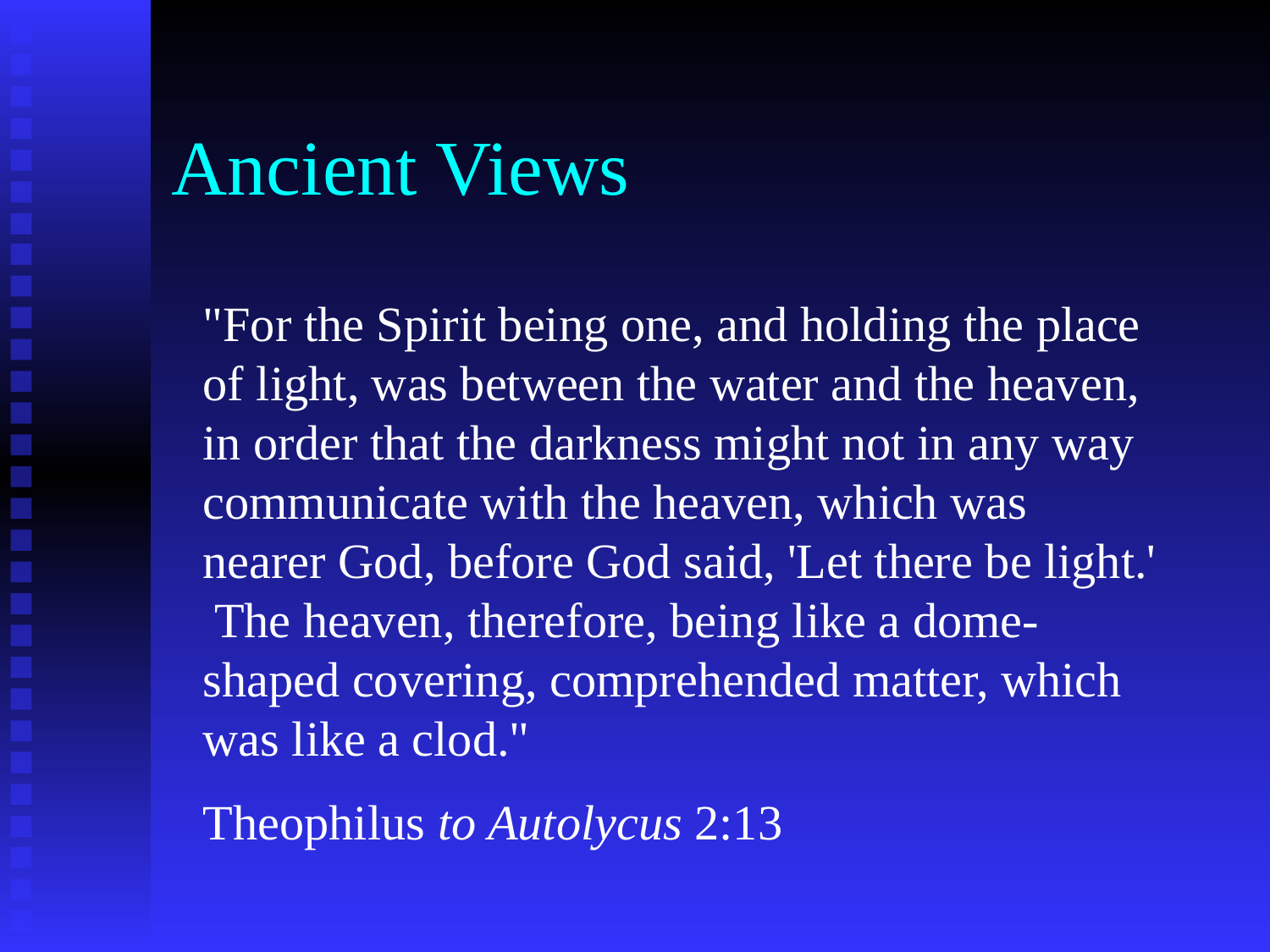

# Ancient Views
"For the Spirit being one, and holding the place of light, was between the water and the heaven, in order that the darkness might not in any way communicate with the heaven, which was nearer God, before God said, 'Let there be light.'  The heaven, therefore, being like a dome-shaped covering, comprehended matter, which was like a clod."
Theophilus to Autolycus 2:13